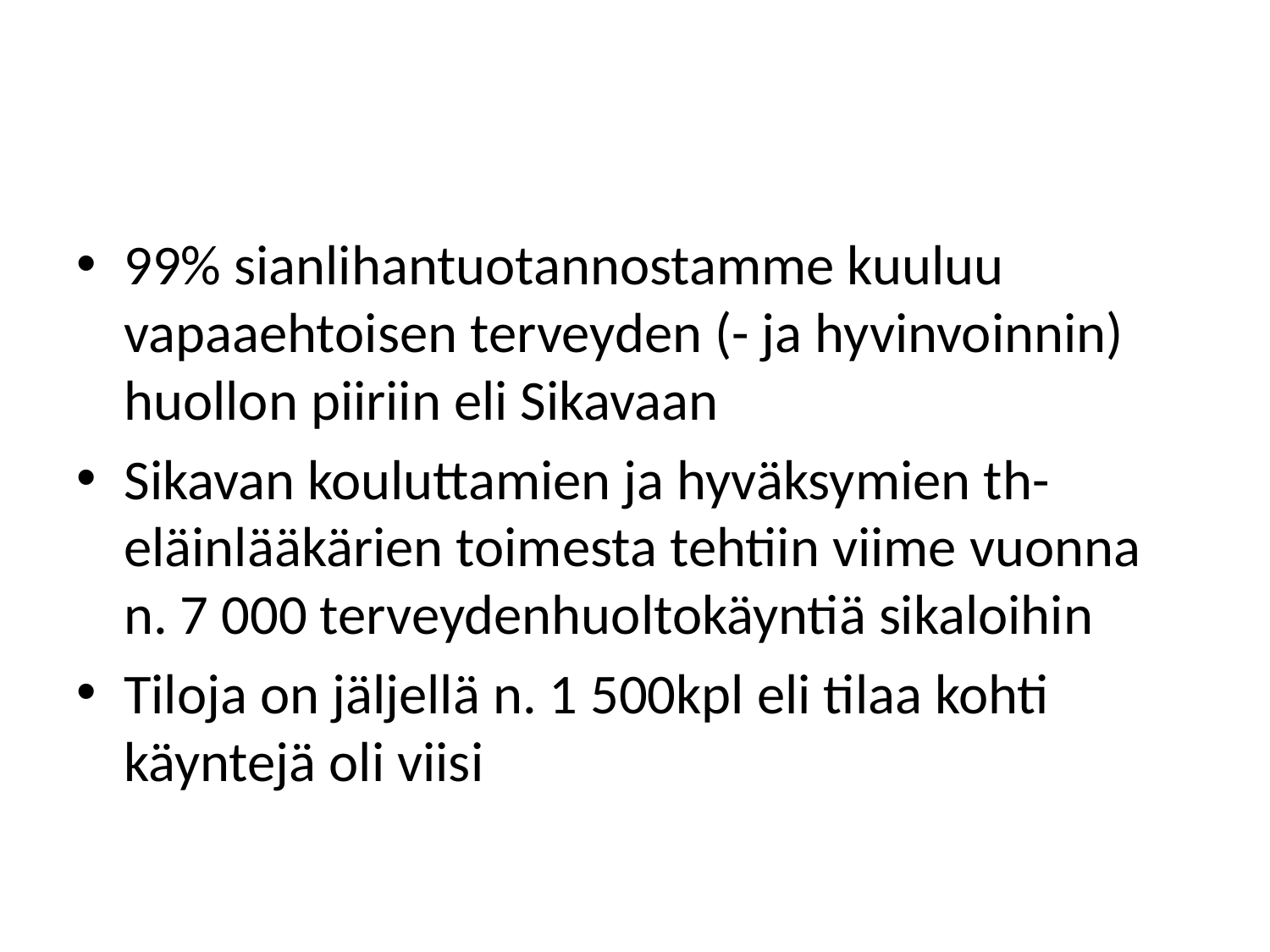

#
99% sianlihantuotannostamme kuuluu vapaaehtoisen terveyden (- ja hyvinvoinnin) huollon piiriin eli Sikavaan
Sikavan kouluttamien ja hyväksymien th-eläinlääkärien toimesta tehtiin viime vuonna n. 7 000 terveydenhuoltokäyntiä sikaloihin
Tiloja on jäljellä n. 1 500kpl eli tilaa kohti käyntejä oli viisi